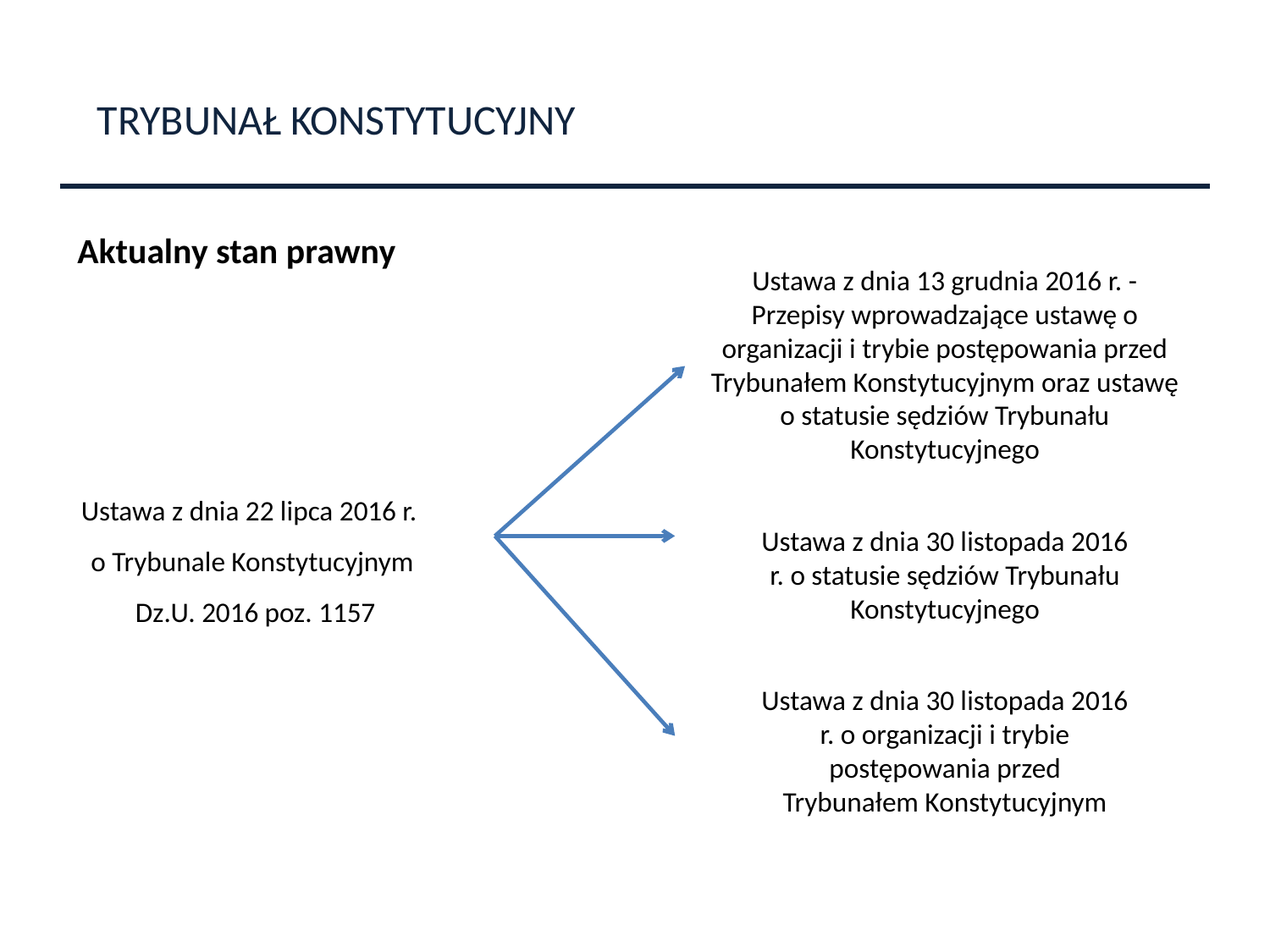

TRYBUNAŁ KONSTYTUCYJNY
Aktualny stan prawny
Ustawa z dnia 13 grudnia 2016 r. - Przepisy wprowadzające ustawę o organizacji i trybie postępowania przed Trybunałem Konstytucyjnym oraz ustawę o statusie sędziów Trybunału Konstytucyjnego
Ustawa z dnia 22 lipca 2016 r.
o Trybunale Konstytucyjnym
 Dz.U. 2016 poz. 1157
Ustawa z dnia 30 listopada 2016 r. o statusie sędziów Trybunału Konstytucyjnego
Ustawa z dnia 30 listopada 2016 r. o organizacji i trybie postępowania przed Trybunałem Konstytucyjnym